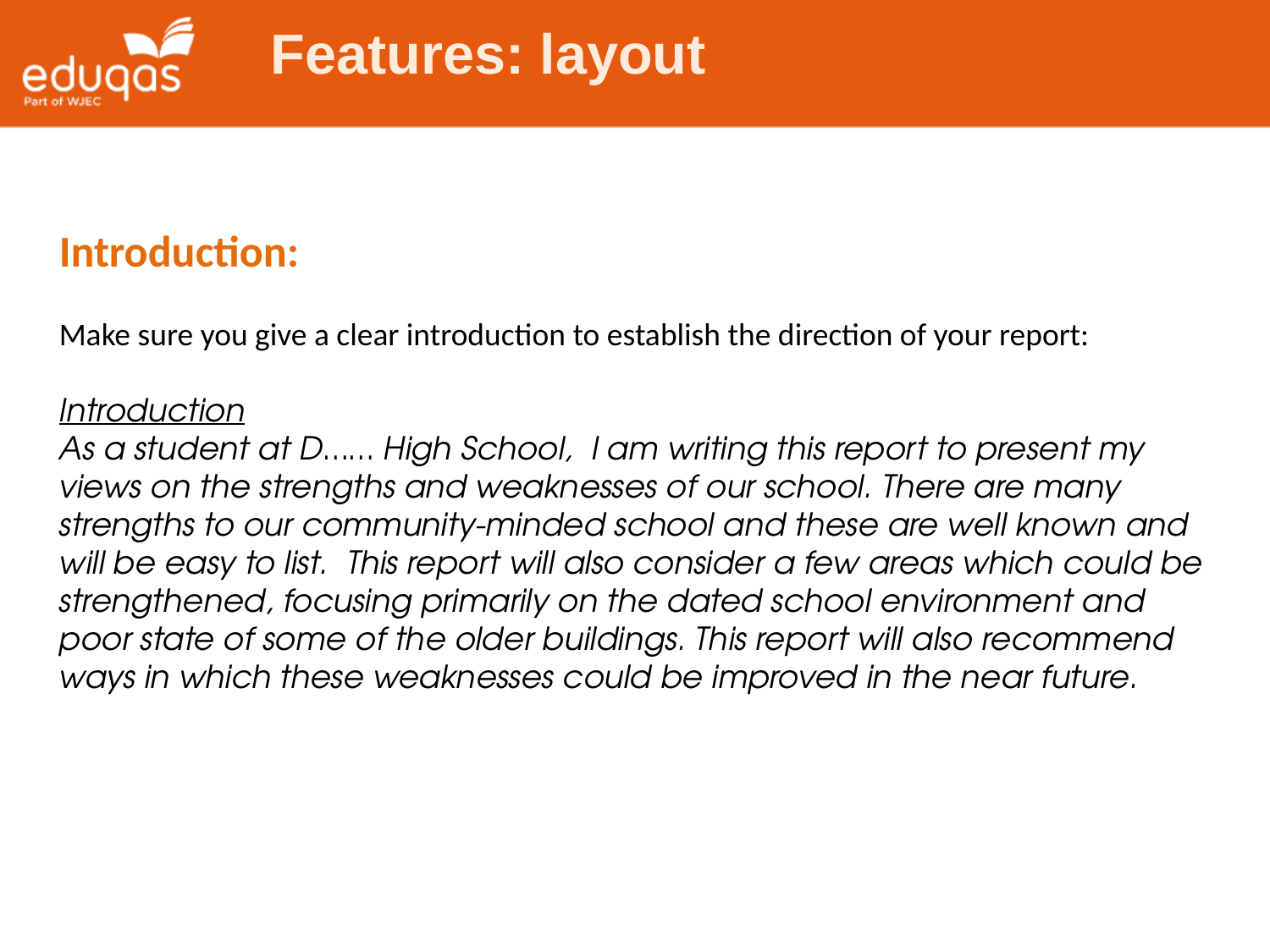

Features: layout
Introduction:

Make sure you give a clear introduction to establish the direction of your report:

Introduction
As a student at D…… High School,  I am writing this report to present my views on the strengths and weaknesses of our school. There are many strengths to our community-minded school and these are well known and will be easy to list.  This report will also consider a few areas which could be strengthened, focusing primarily on the dated school environment and poor state of some of the older buildings. This report will also recommend ways in which these weaknesses could be improved in the near future.